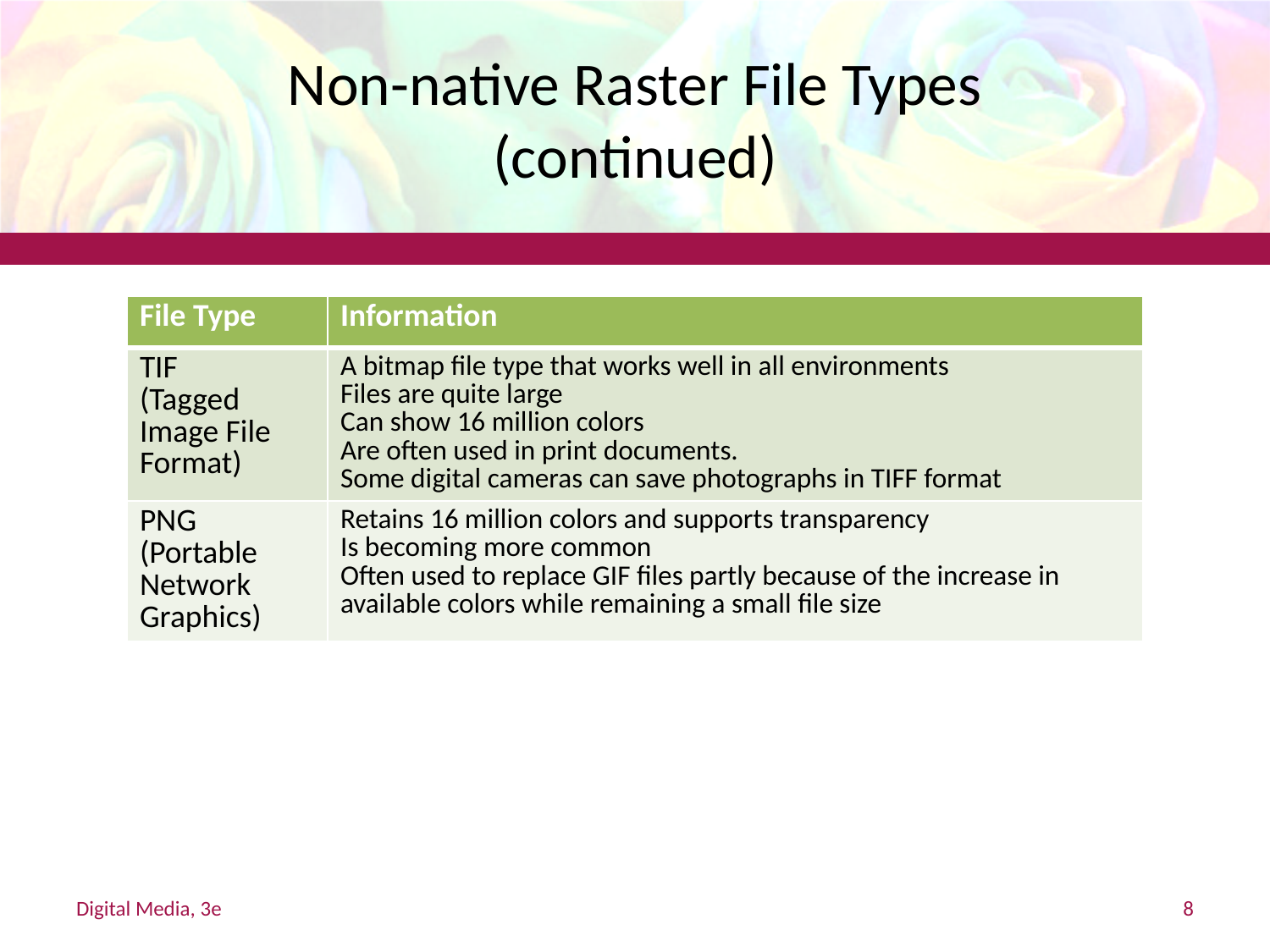

# Non-native Raster File Types (continued)
| File Type | Information |
| --- | --- |
| TIF (Tagged Image File Format) | A bitmap file type that works well in all environments Files are quite large Can show 16 million colors Are often used in print documents. Some digital cameras can save photographs in TIFF format |
| PNG (Portable Network Graphics) | Retains 16 million colors and supports transparency Is becoming more common Often used to replace GIF files partly because of the increase in available colors while remaining a small file size |
Digital Media, 3e
8